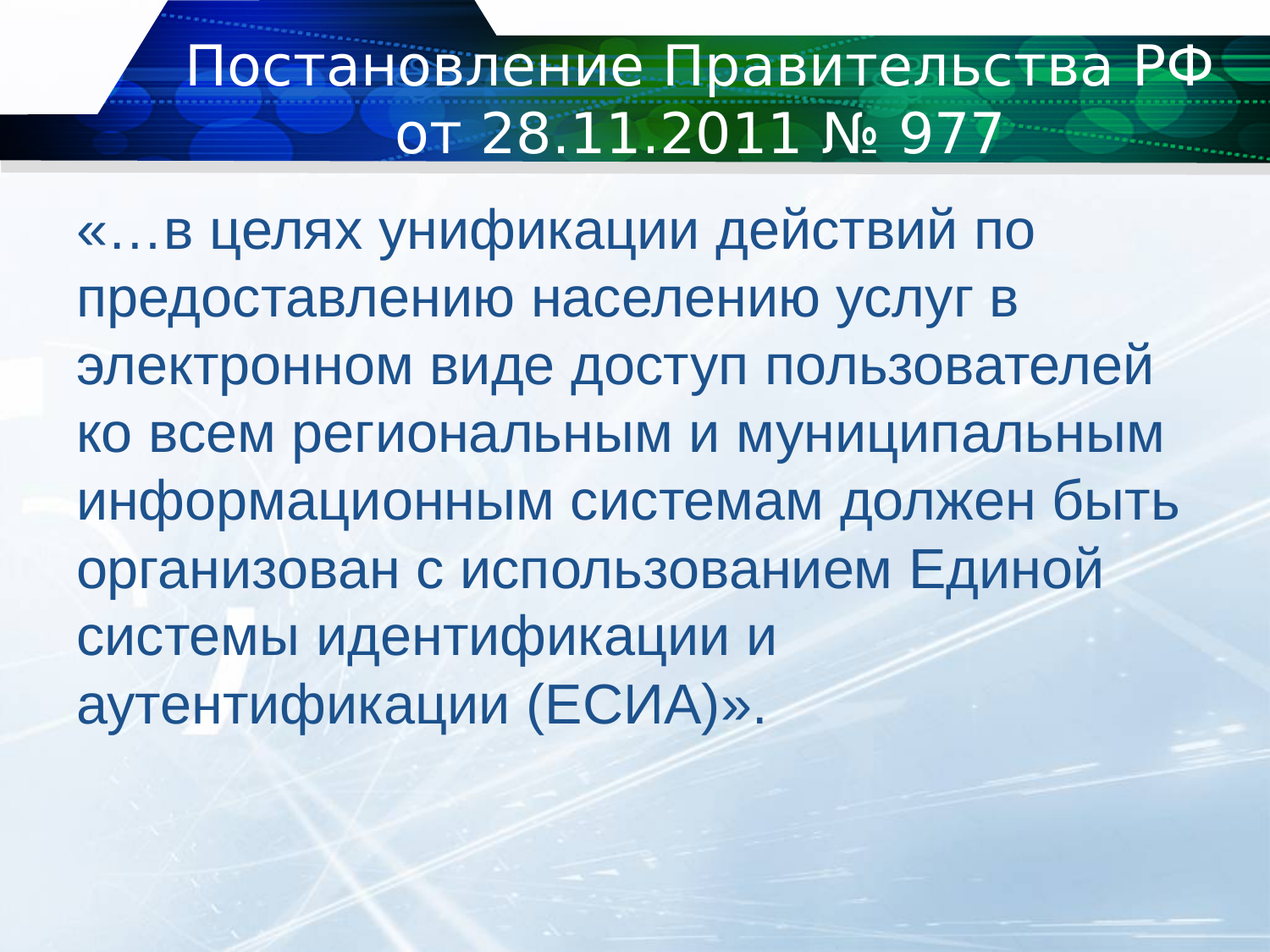

# Постановление Правительства РФ от 28.11.2011 № 977
«…в целях унификации действий по предоставлению населению услуг в электронном виде доступ пользователей ко всем региональным и муниципальным информационным системам должен быть организован с использованием Единой системы идентификации и аутентификации (ЕСИА)».